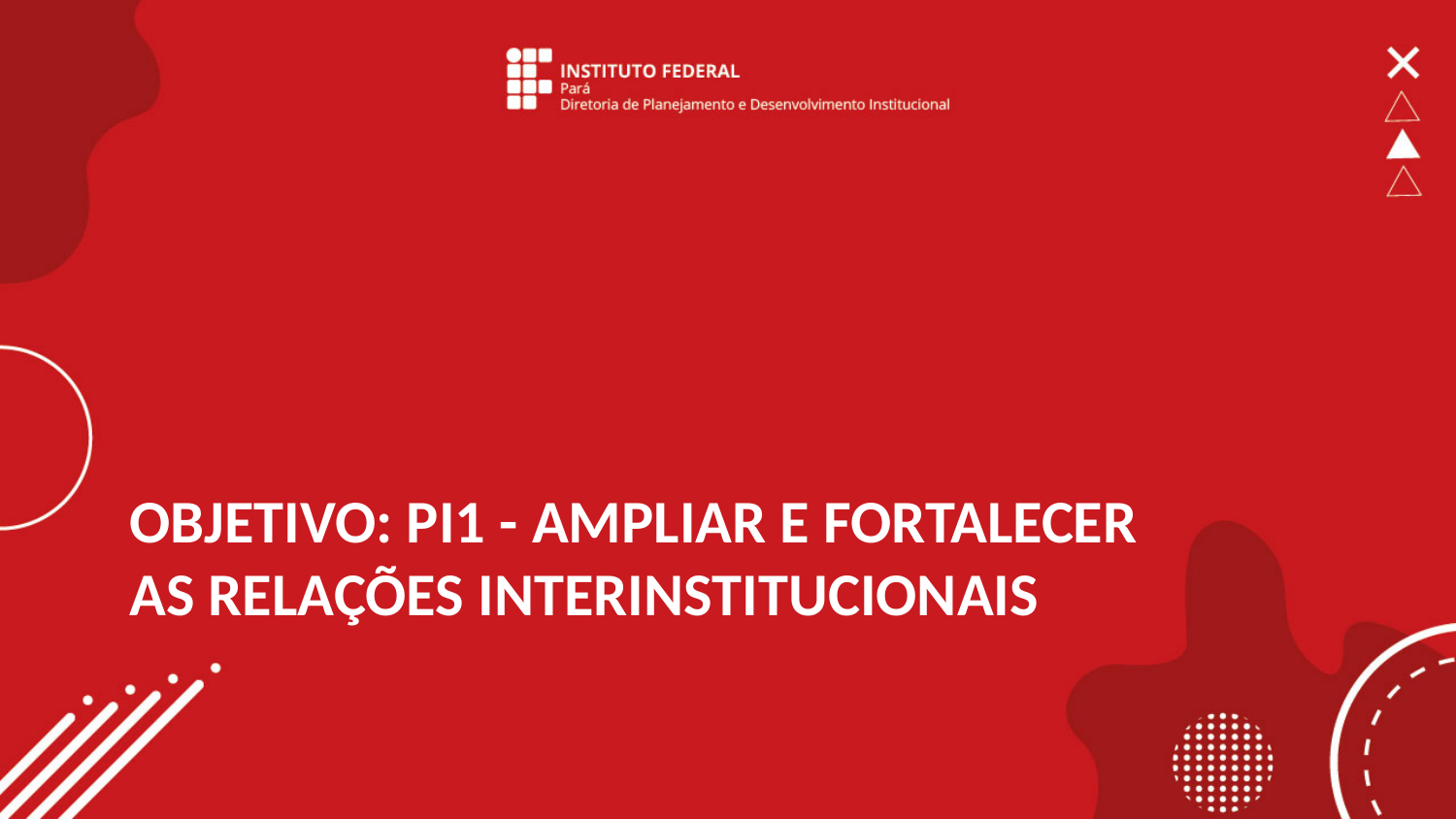

# Objetivo: PI1 - Ampliar e fortalecer as relações interinstitucionais